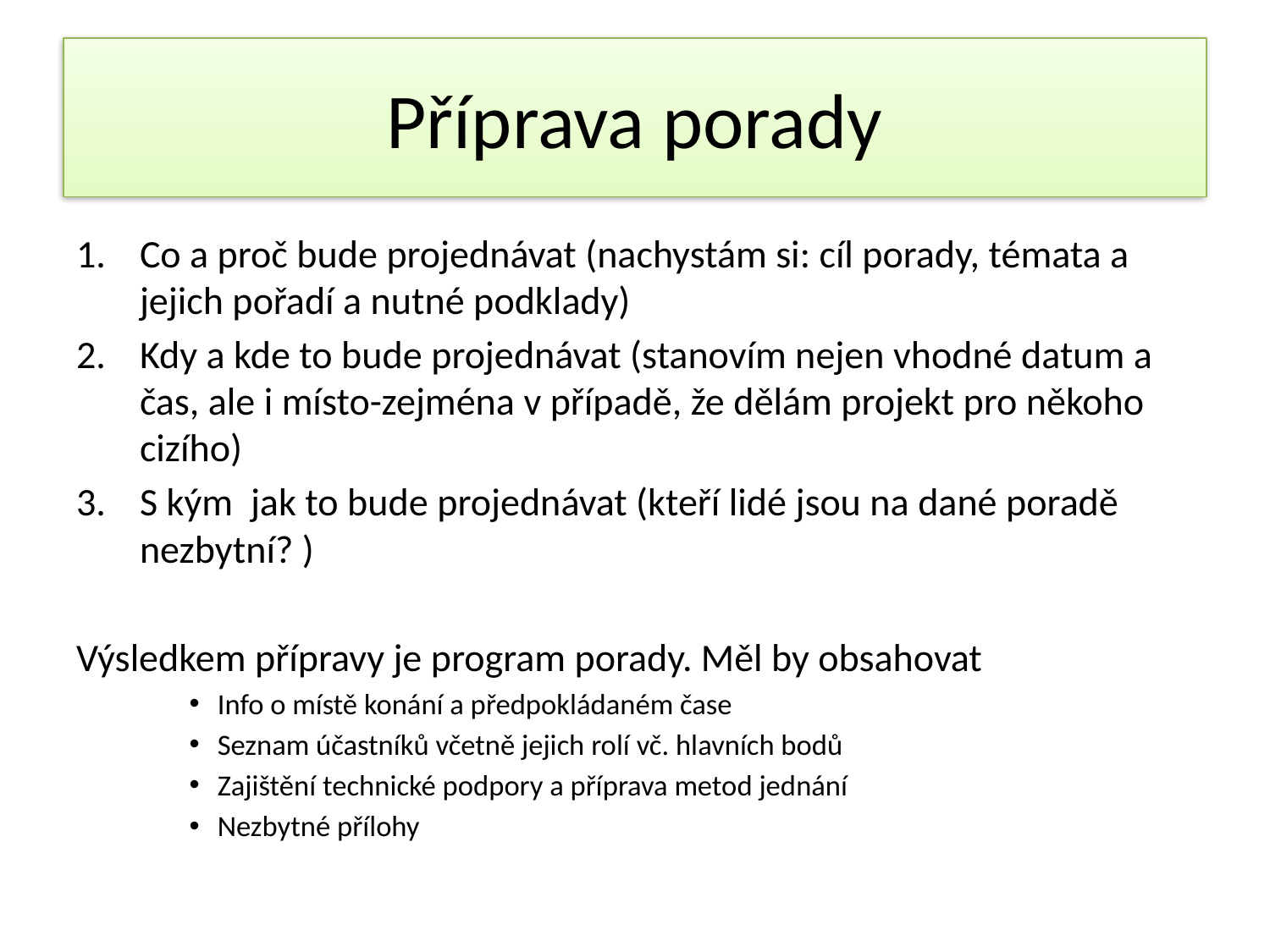

# Příprava porady
Co a proč bude projednávat (nachystám si: cíl porady, témata a jejich pořadí a nutné podklady)
Kdy a kde to bude projednávat (stanovím nejen vhodné datum a čas, ale i místo-zejména v případě, že dělám projekt pro někoho cizího)
S kým  jak to bude projednávat (kteří lidé jsou na dané poradě nezbytní? )

Výsledkem přípravy je program porady. Měl by obsahovat
Info o místě konání a předpokládaném čase
Seznam účastníků včetně jejich rolí vč. hlavních bodů
Zajištění technické podpory a příprava metod jednání
Nezbytné přílohy